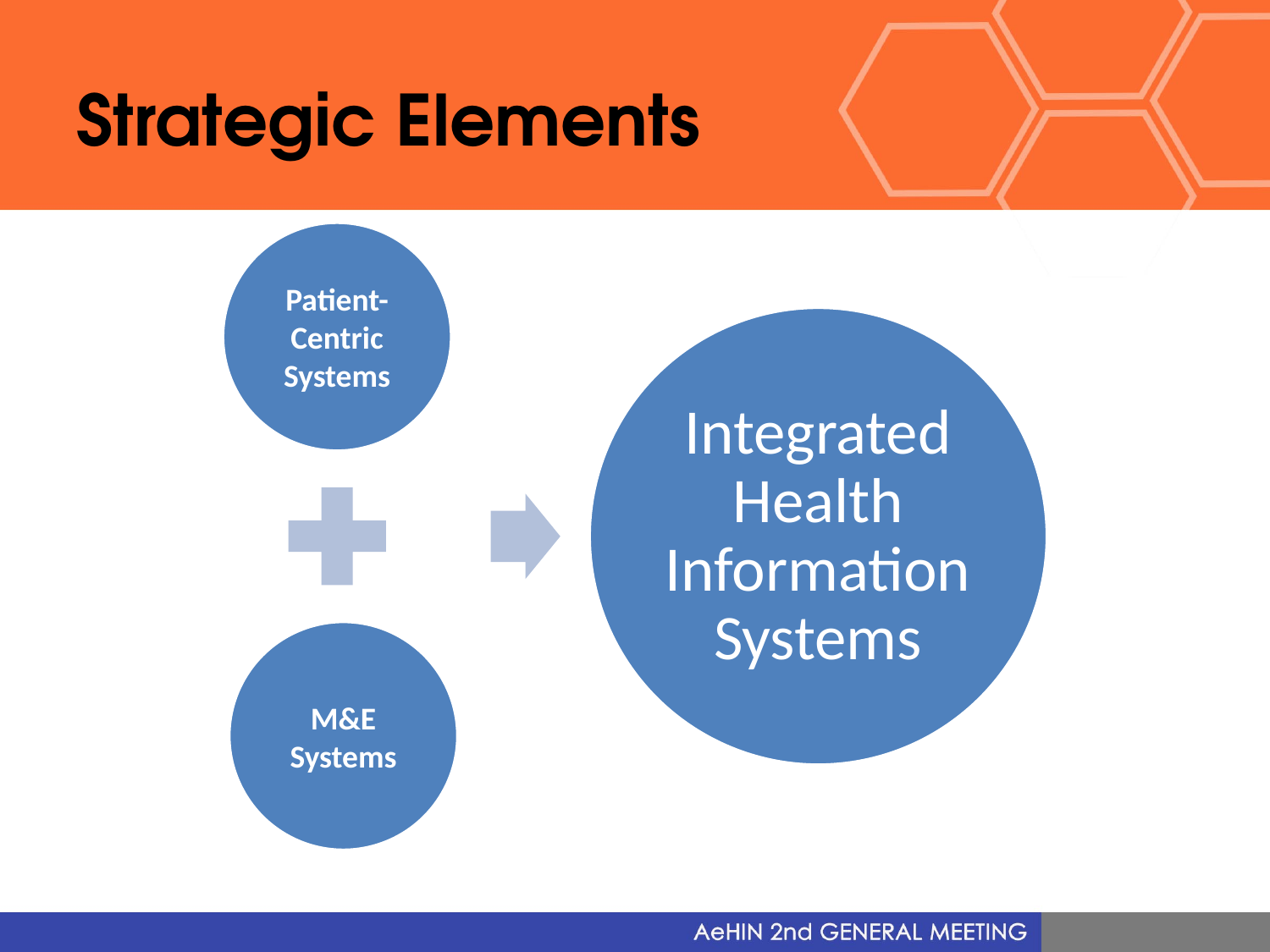

# Strategic Elements
Patient-Centric Systems

M&E Systems

Integrated Health Information Systems